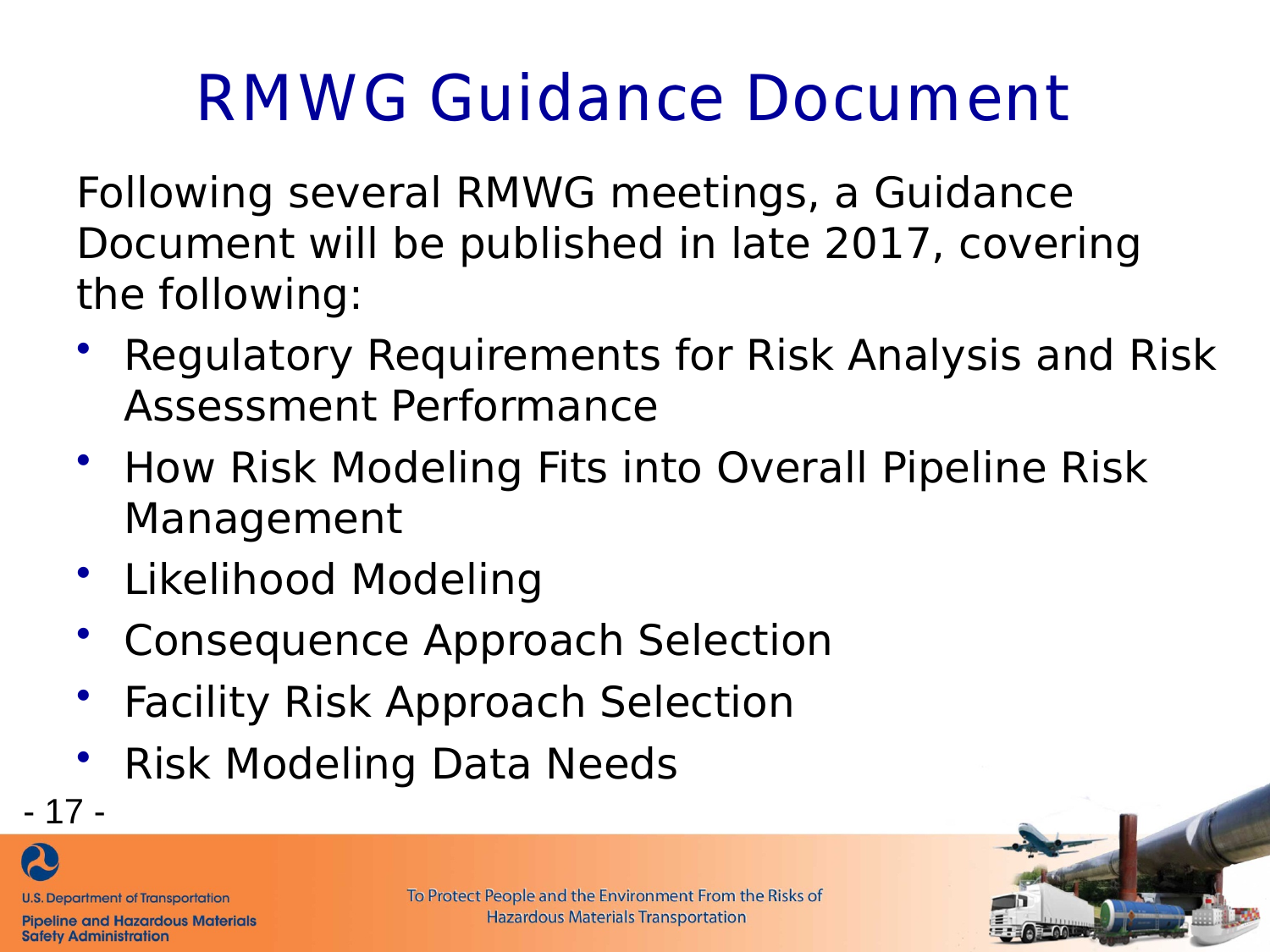

RMWG Guidance Document
Following several RMWG meetings, a Guidance Document will be published in late 2017, covering the following:
Regulatory Requirements for Risk Analysis and Risk Assessment Performance
How Risk Modeling Fits into Overall Pipeline Risk Management
Likelihood Modeling
Consequence Approach Selection
Facility Risk Approach Selection
Risk Modeling Data Needs
- 17 -